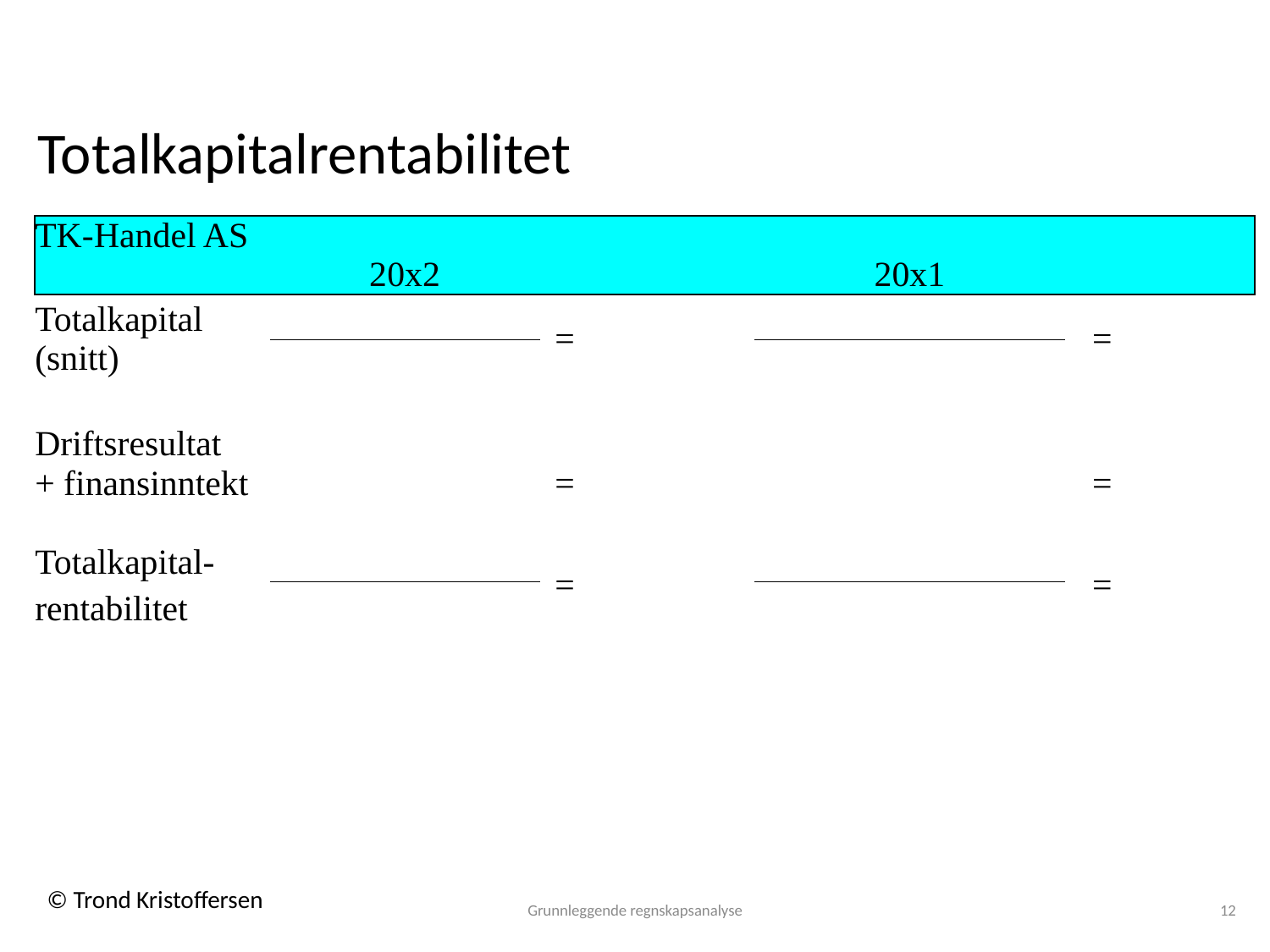

# Totalkapitalrentabilitet
| TK-Handel AS |  |  |  |  |  |  |  |  |
| --- | --- | --- | --- | --- | --- | --- | --- | --- |
|  | 20x2 |  |  |  |  | 20x1 |  |  |
| Totalkapital (snitt) |  | = |  |  |  |  | = |  |
|  |  |  |  |  |  |  |  |  |
|  |  |  |  |  |  |  |  |  |
| Driftsresultat |  |  |  |  |  |  |  |  |
| + finansinntekt |  | = |  |  |  |  | = |  |
|  |  |  |  |  |  |  |  |  |
| Totalkapital- rentabilitet |  | = |  |  |  |  | = |  |
|  |  |  |  |  |  |  |  |  |
Grunnleggende regnskapsanalyse
12